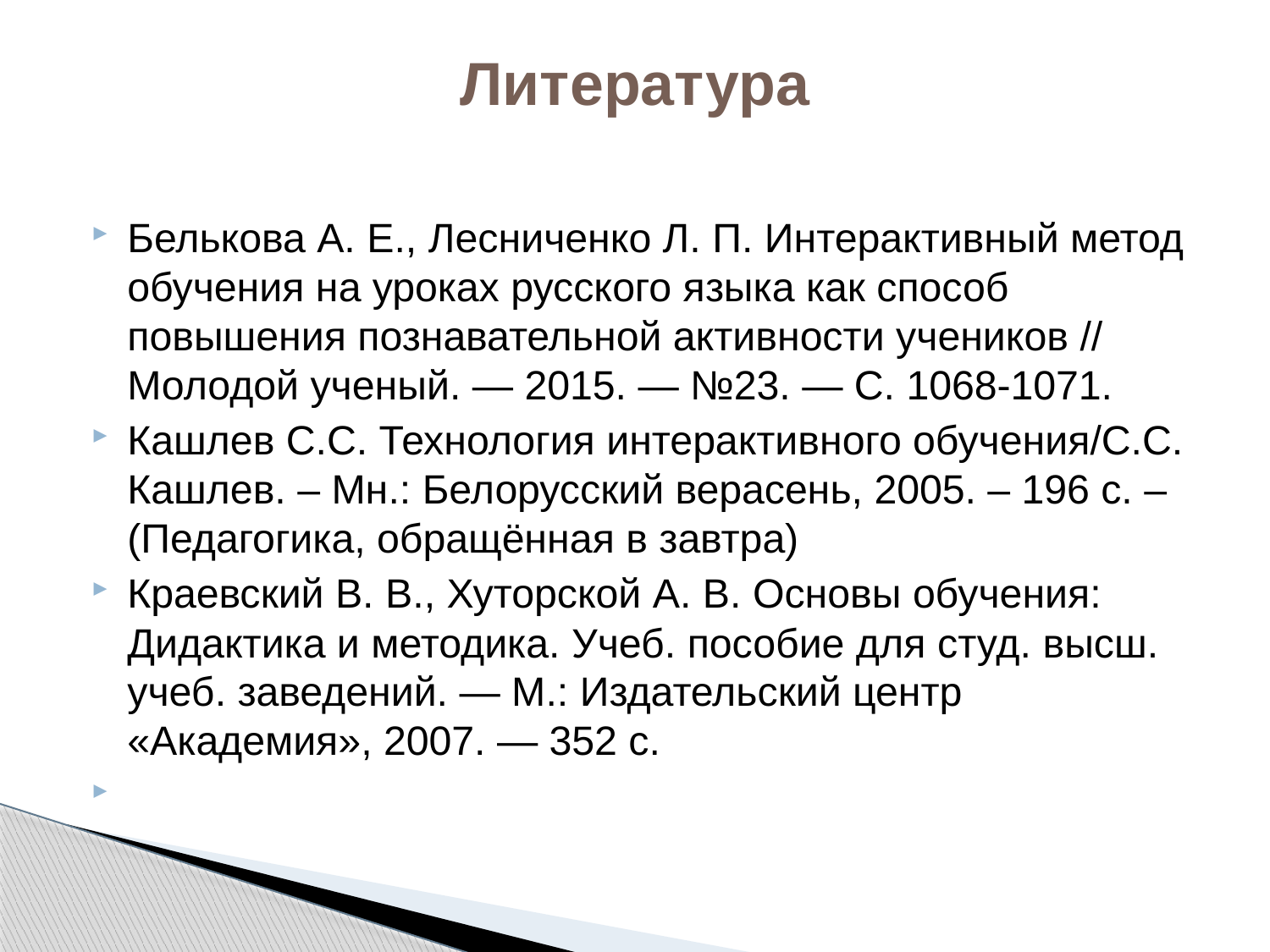

# Литература
Белькова А. Е., Лесниченко Л. П. Интерактивный метод обучения на уроках русского языка как способ повышения познавательной активности учеников // Молодой ученый. — 2015. — №23. — С. 1068-1071.
Кашлев С.С. Технология интерактивного обучения/С.С. Кашлев. – Мн.: Белорусский верасень, 2005. – 196 с. – (Педагогика, обращённая в завтра)
Краевский В. В., Хуторской А. В. Основы обучения: Дидактика и методика. Учеб. пособие для студ. высш. учеб. заведений. — М.: Издательский центр «Академия», 2007. — 352 с.